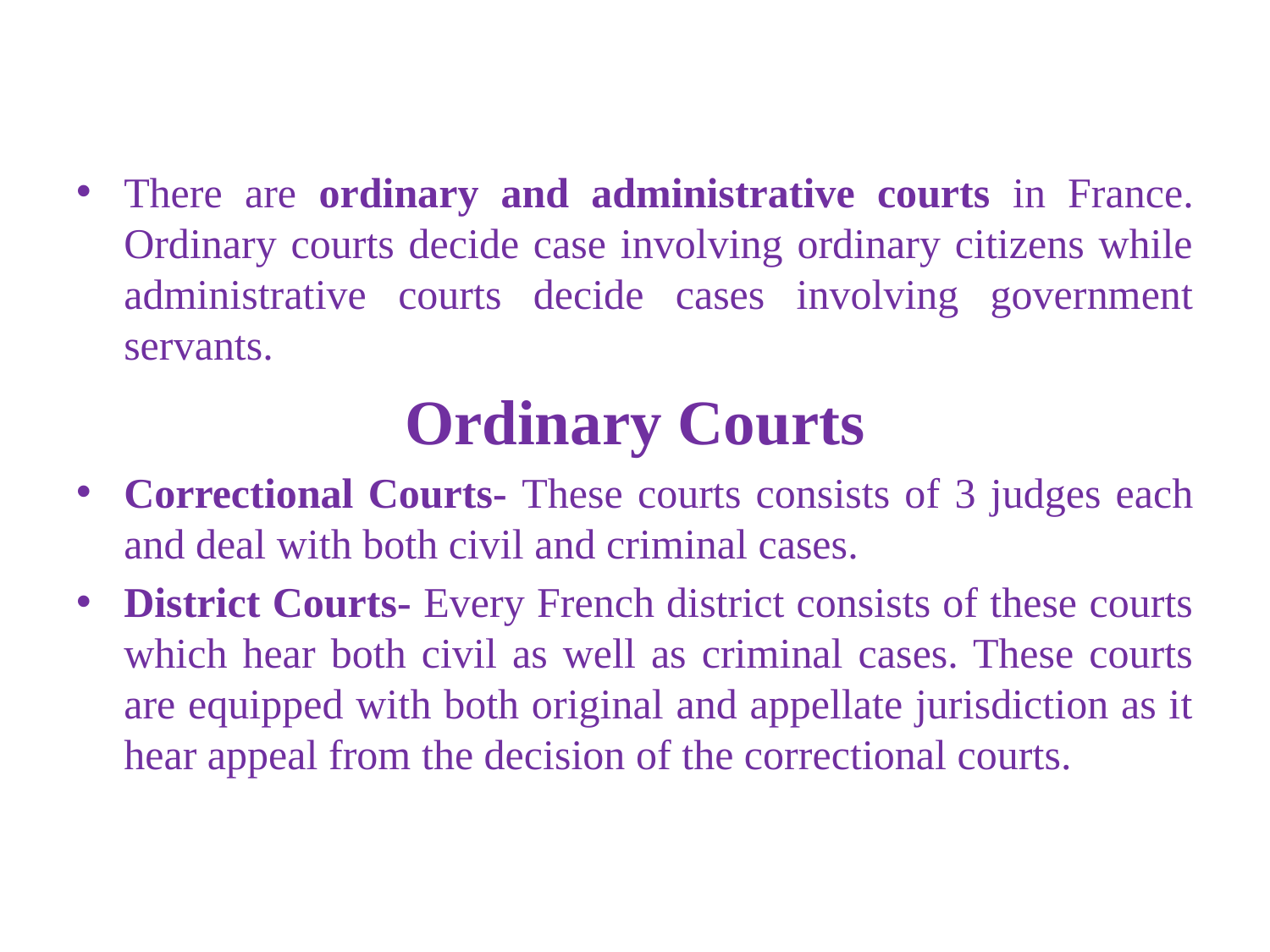

#
There are ordinary and administrative courts in France. Ordinary courts decide case involving ordinary citizens while administrative courts decide cases involving government servants.
Ordinary Courts
Correctional Courts- These courts consists of 3 judges each and deal with both civil and criminal cases.
District Courts- Every French district consists of these courts which hear both civil as well as criminal cases. These courts are equipped with both original and appellate jurisdiction as it hear appeal from the decision of the correctional courts.